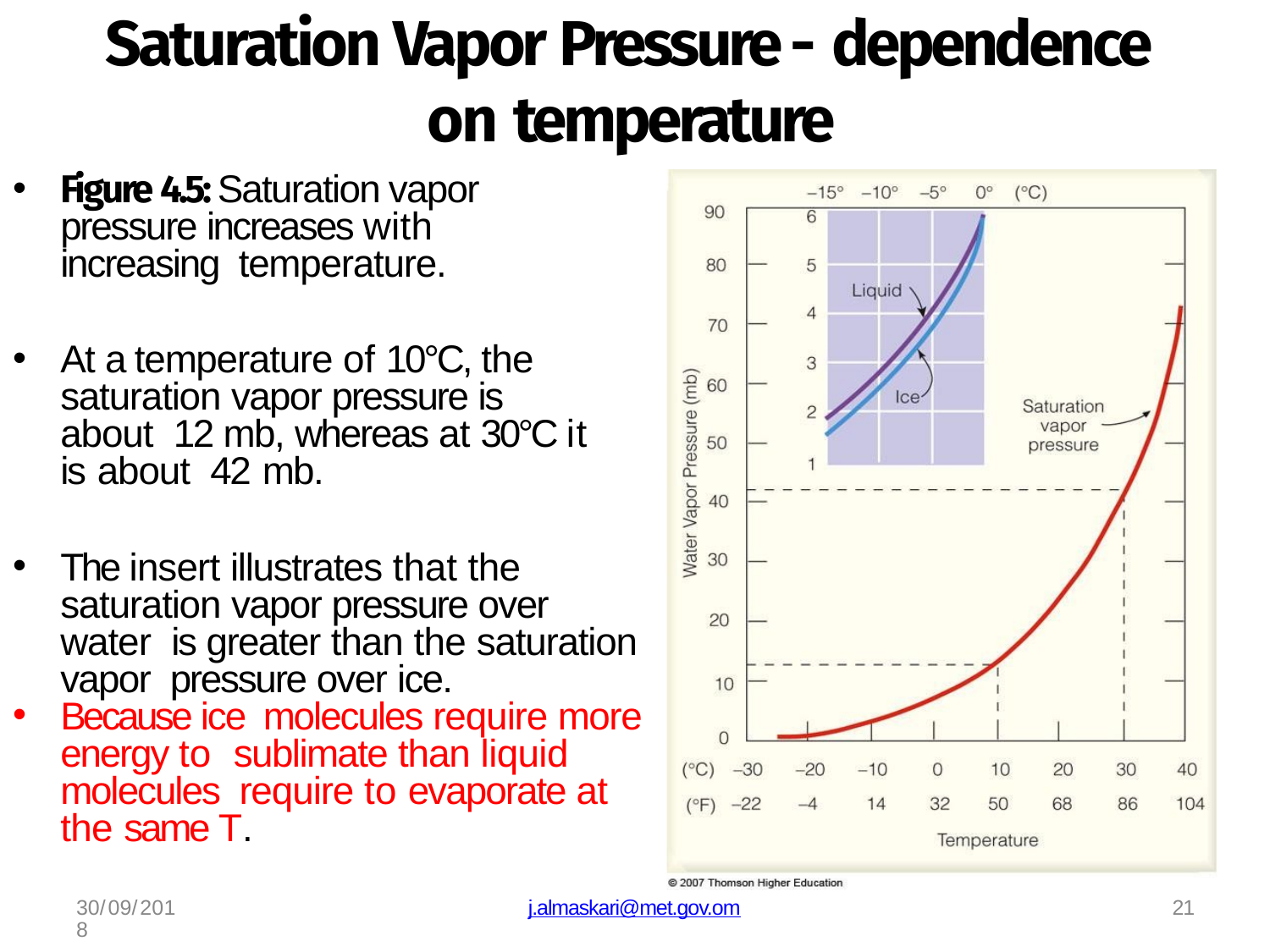

# Saturation Vapor Pressure - dependence  on temperature
Figure 4.5: Saturation vapor  pressure increases with increasing  temperature.

At a temperature of 10°C, the  saturation vapor pressure is about  12 mb, whereas at 30°C it is about  42 mb.

The insert illustrates that the  saturation vapor pressure over water  is greater than the saturation vapor  pressure over ice.
Because ice  molecules require more energy to  sublimate than liquid molecules  require to evaporate at the same T.

30/09/2018
j.almaskari@met.gov.om
21